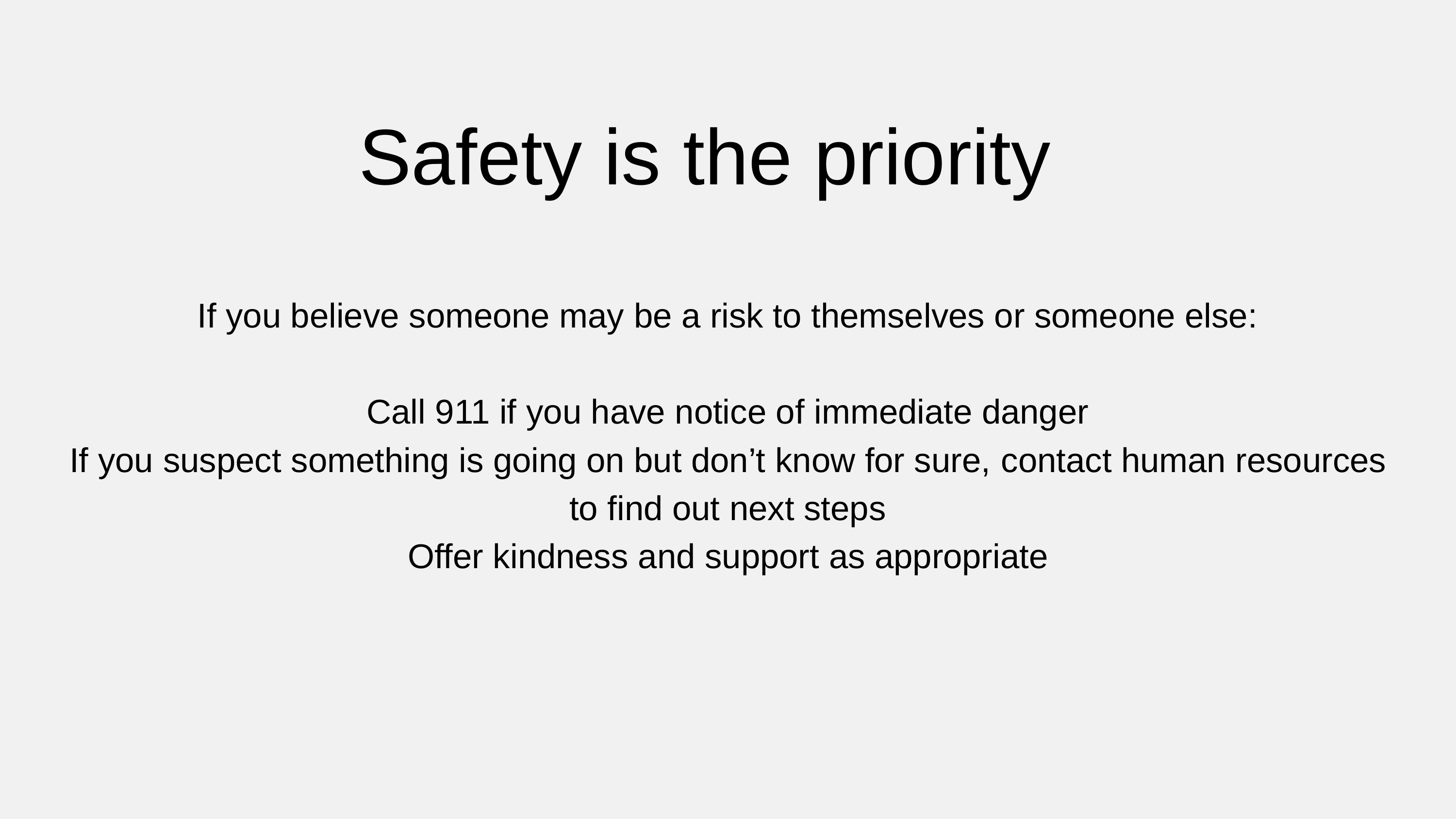

Safety is the priority
If you believe someone may be a risk to themselves or someone else:

Call 911 if you have notice of immediate danger
If you suspect something is going on but don’t know for sure, contact human resources to find out next steps
Offer kindness and support as appropriate